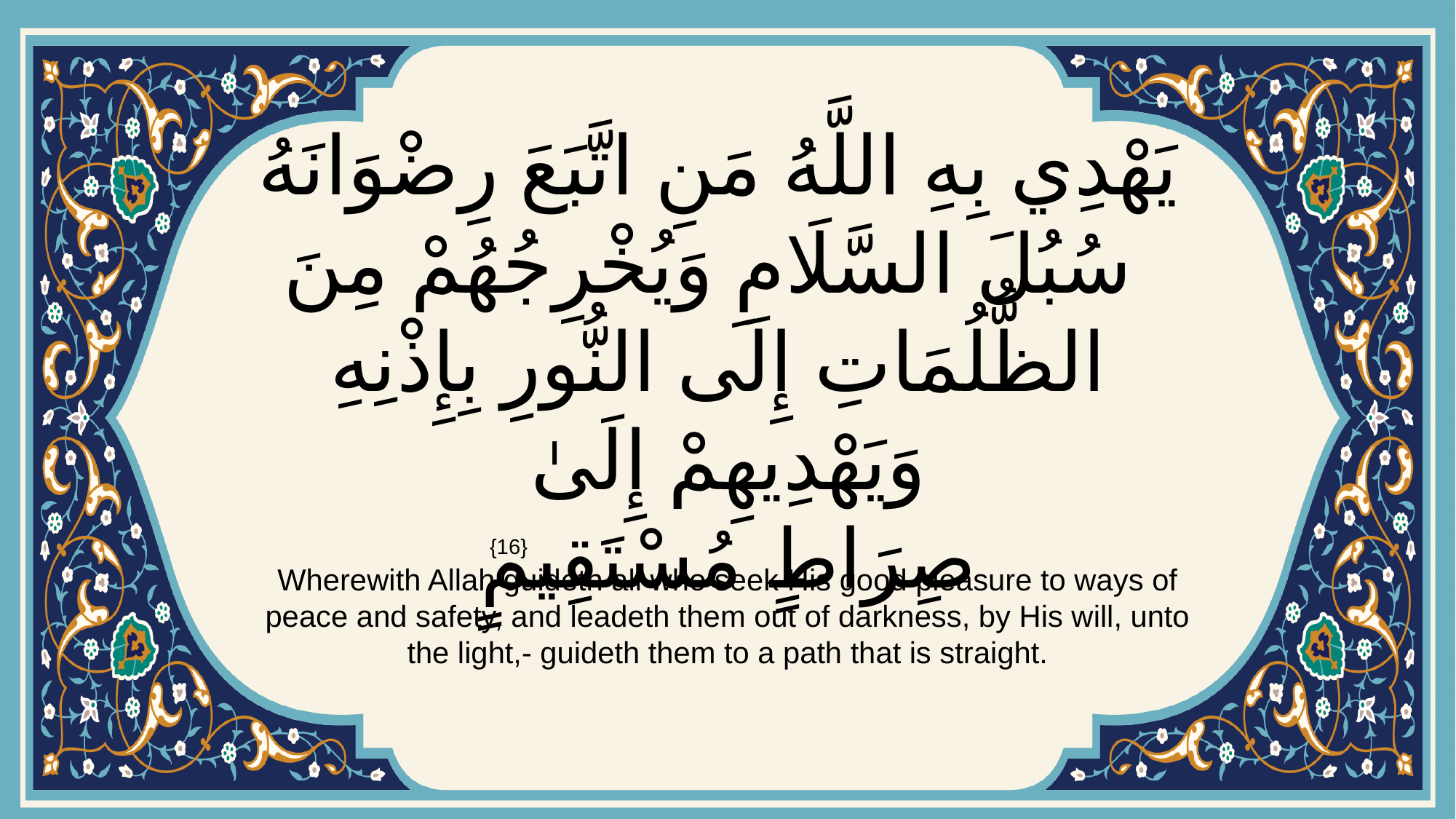

# يَهْدِي بِهِ اللَّهُ مَنِ اتَّبَعَ رِضْوَانَهُ سُبُلَ السَّلَامِ وَيُخْرِجُهُمْ مِنَ الظُّلُمَاتِ إِلَى النُّورِ بِإِذْنِهِ وَيَهْدِيهِمْ إِلَىٰ صِرَاطٍ مُسْتَقِيمٍ
{16}
Wherewith Allah guideth all who seek His good pleasure to ways of peace and safety, and leadeth them out of darkness, by His will, unto the light,- guideth them to a path that is straight.